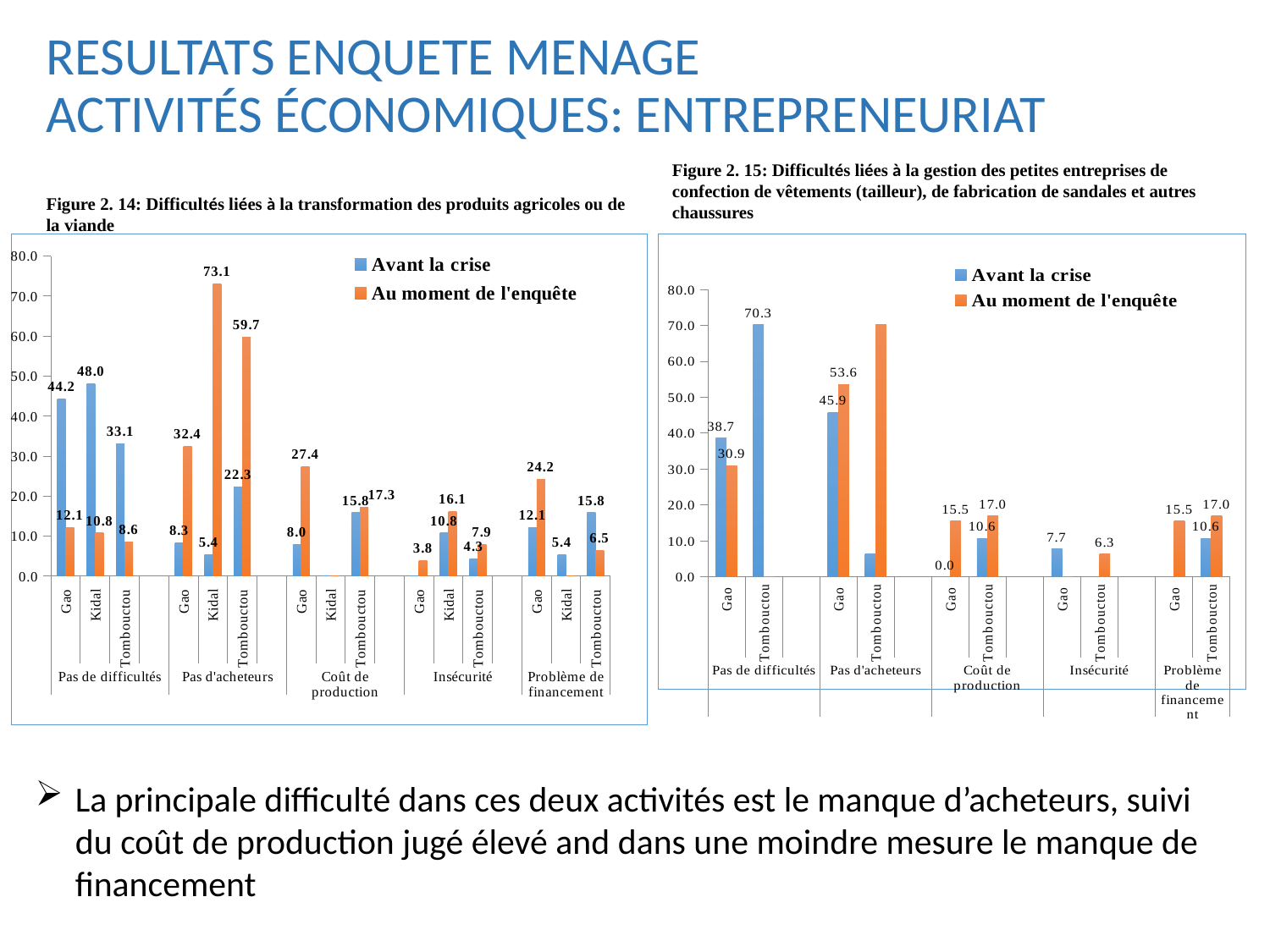

# RESULTATS ENQUETE MENAGE ACTIVITÉS ÉCONOMIQUES: ENTREPRENEURIAT
Figure 2. 15: Difficultés liées à la gestion des petites entreprises de confection de vêtements (tailleur), de fabrication de sandales et autres chaussures
Figure 2. 14: Difficultés liées à la transformation des produits agricoles ou de la viande

### Chart

| Category | Avant la crise | Au moment de l'enquête |
|---|---|---|
| Gao | 44.24 | 12.09 |
| Kidal | 48.04 | 10.76 |
| Tombouctou | 33.1 | 8.622000000000002 |
|  | None | None |
| Gao | 8.254000000000001 | 32.44 |
| Kidal | 5.378 | 73.11 |
| Tombouctou | 22.32 | 59.73 |
|  | None | None |
| Gao | 7.964999999999998 | 27.44 |
| Kidal | 0.0 | 0.0 |
| Tombouctou | 15.83 | 17.27 |
|  | None | None |
| Gao | 0.0 | 3.838 |
| Kidal | 10.76 | 16.13 |
| Tombouctou | 4.310999999999998 | 7.913 |
|  | None | None |
| Gao | 12.09 | 24.19 |
| Kidal | 5.378 | 0.0 |
| Tombouctou | 15.83 | 6.467 |

### Chart

| Category | Avant la crise | Au moment de l'enquête |
|---|---|---|
| Gao | 38.67 | 30.94 |
| Tombouctou | 70.27 | 0.0 |
|  | None | None |
| Gao | 45.86 | 53.6 |
| Tombouctou | 6.365999999999998 | 70.27 |
|  | None | None |
| Gao | 0.0 | 15.47 |
| Tombouctou | 10.64 | 17.0 |
|  | None | None |
| Gao | 7.73 | 0.0 |
| Tombouctou | 0.0 | 6.336 |
|  | None | None |
| Gao | 0.0 | 15.47 |
| Tombouctou | 10.64 | 17.0 |

La principale difficulté dans ces deux activités est le manque d’acheteurs, suivi du coût de production jugé élevé and dans une moindre mesure le manque de financement